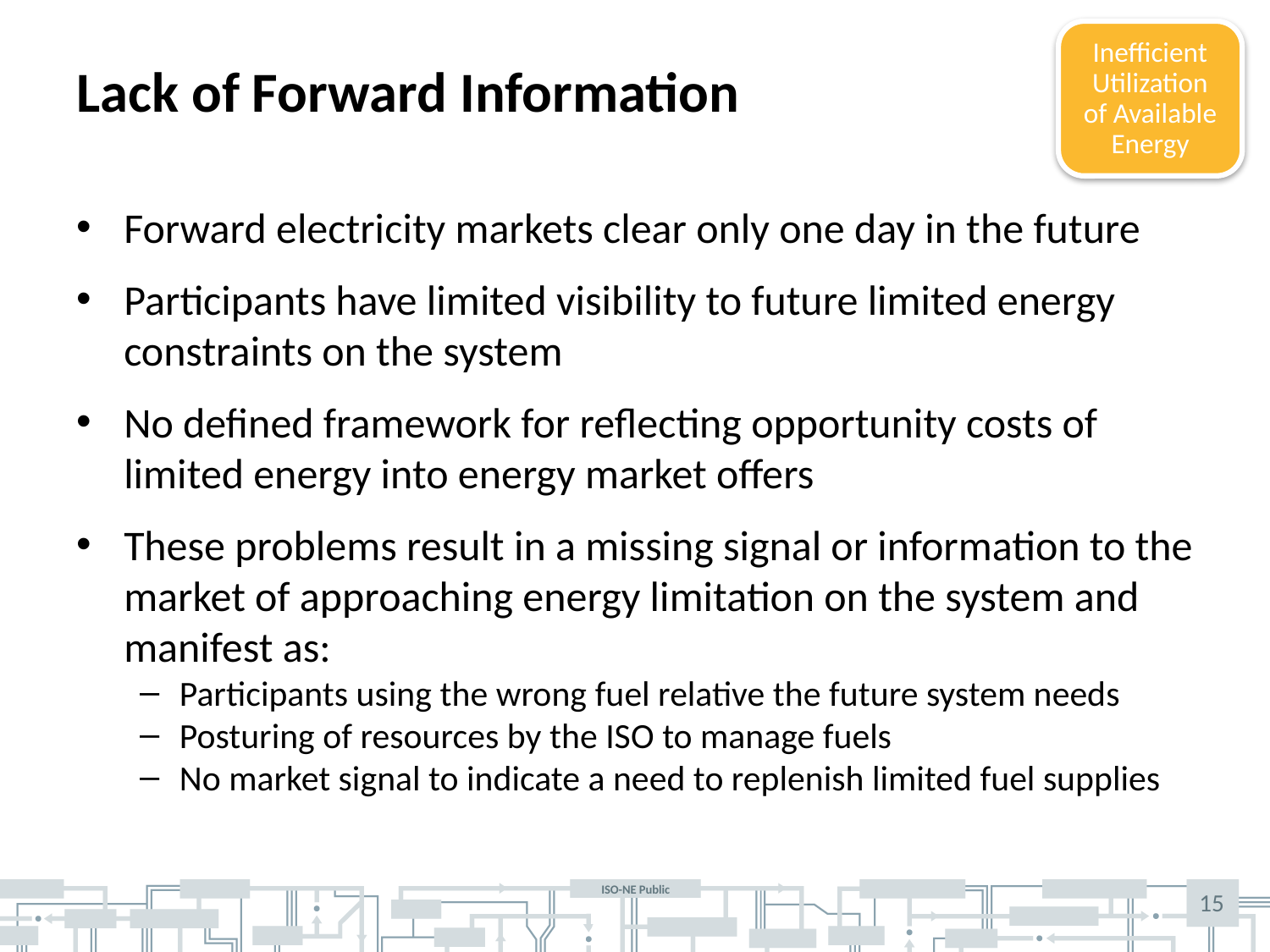

# Lack of Forward Information

Inefficient Utilization of Available Energy
Forward electricity markets clear only one day in the future
Participants have limited visibility to future limited energy constraints on the system
No defined framework for reflecting opportunity costs of limited energy into energy market offers
These problems result in a missing signal or information to the market of approaching energy limitation on the system and manifest as:
Participants using the wrong fuel relative the future system needs
Posturing of resources by the ISO to manage fuels
No market signal to indicate a need to replenish limited fuel supplies
15